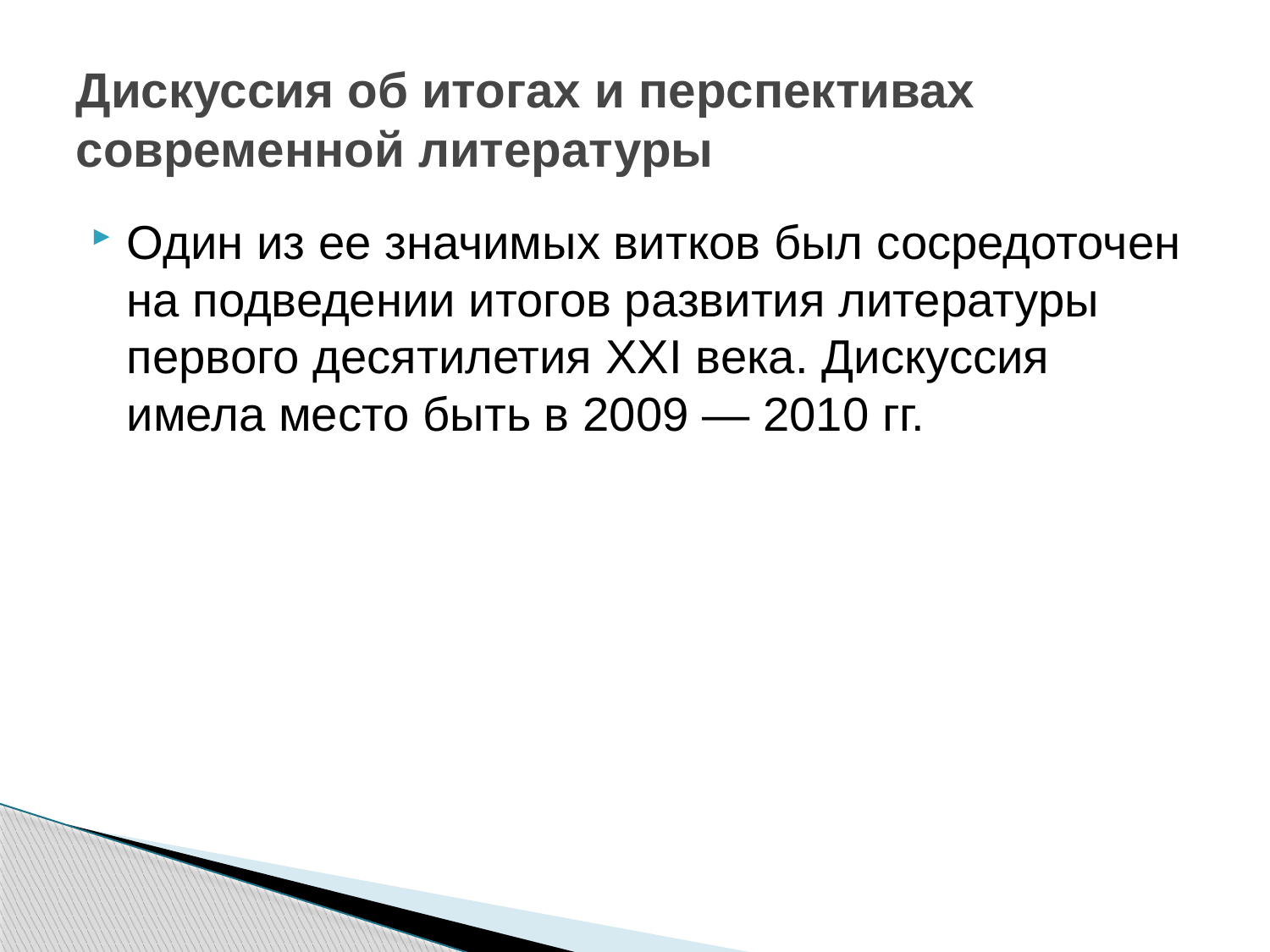

# Дискуссия об итогах и перспективах современной литературы
Один из ее значимых витков был сосредоточен на подведении итогов развития литературы первого десятилетия ХХI века. Дискуссия имела место быть в 2009 — 2010 гг.